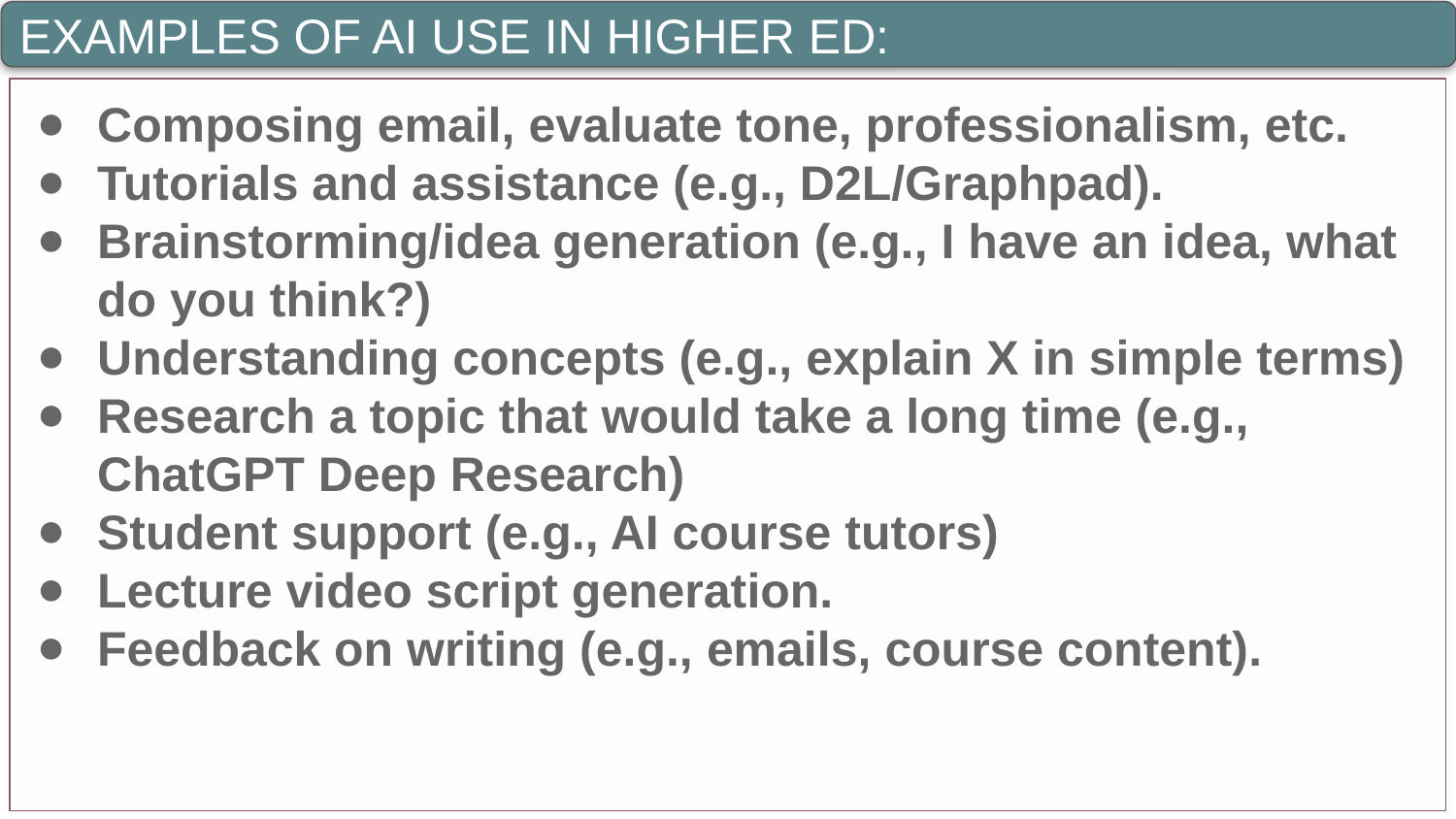

EXAMPLES OF AI USE IN HIGHER ED:
Composing email, evaluate tone, professionalism, etc.
Tutorials and assistance (e.g., D2L/Graphpad).
Brainstorming/idea generation (e.g., I have an idea, what do you think?)
Understanding concepts (e.g., explain X in simple terms)
Research a topic that would take a long time (e.g., ChatGPT Deep Research)
Student support (e.g., AI course tutors)
Lecture video script generation.
Feedback on writing (e.g., emails, course content).